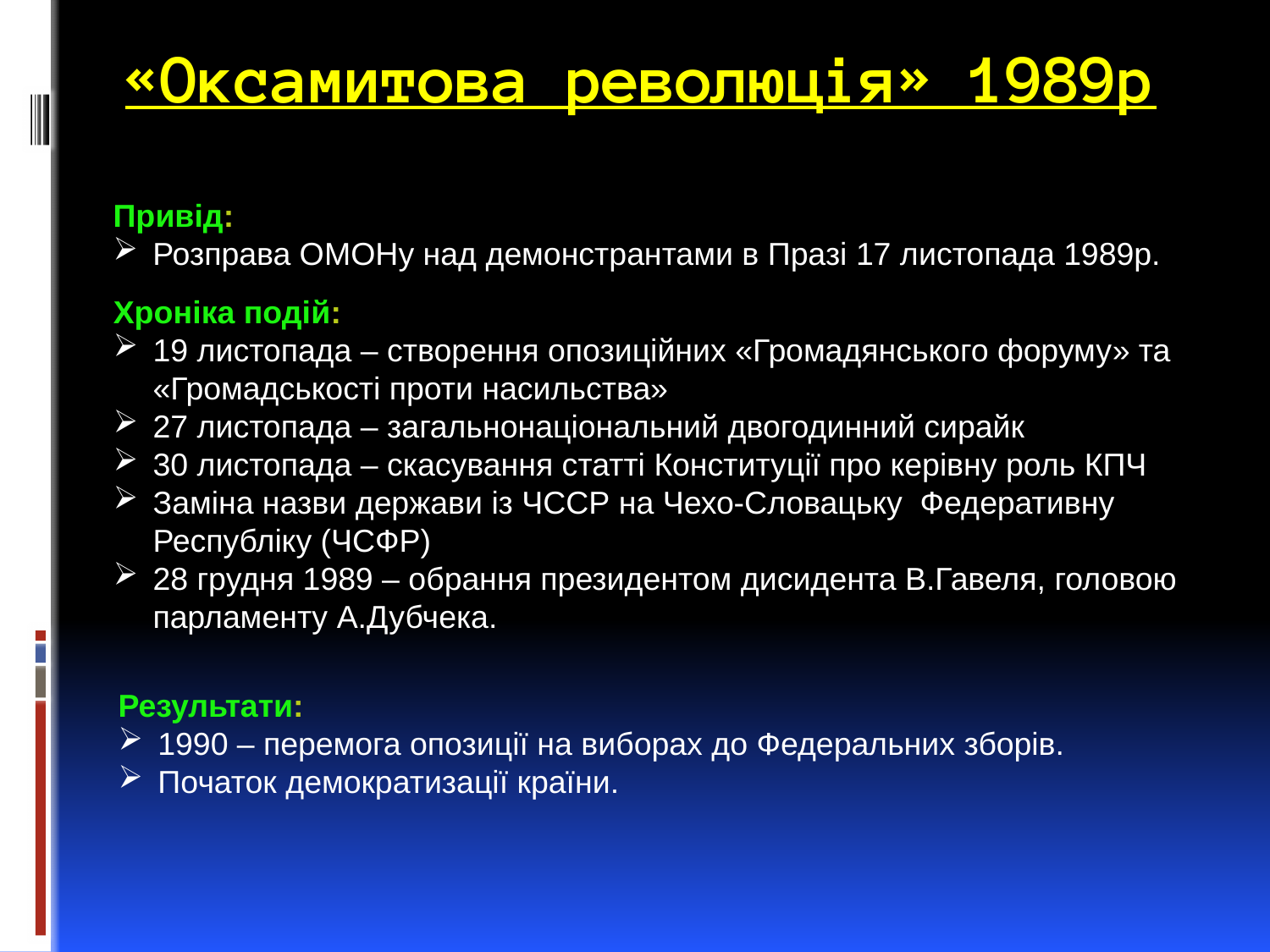

«Оксамитова революція» 1989р
Привід:
Розправа ОМОНу над демонстрантами в Празі 17 листопада 1989р.
Хроніка подій:
19 листопада – створення опозиційних «Громадянського форуму» та «Громадськості проти насильства»
27 листопада – загальнонаціональний двогодинний сирайк
30 листопада – скасування статті Конституції про керівну роль КПЧ
Заміна назви держави із ЧССР на Чехо-Словацьку  Федеративну Республіку (ЧСФР)
28 грудня 1989 – обрання президентом дисидента В.Гавеля, головою парламенту А.Дубчека.
Результати:
1990 – перемога опозиції на виборах до Федеральних зборів.
Початок демократизації країни.